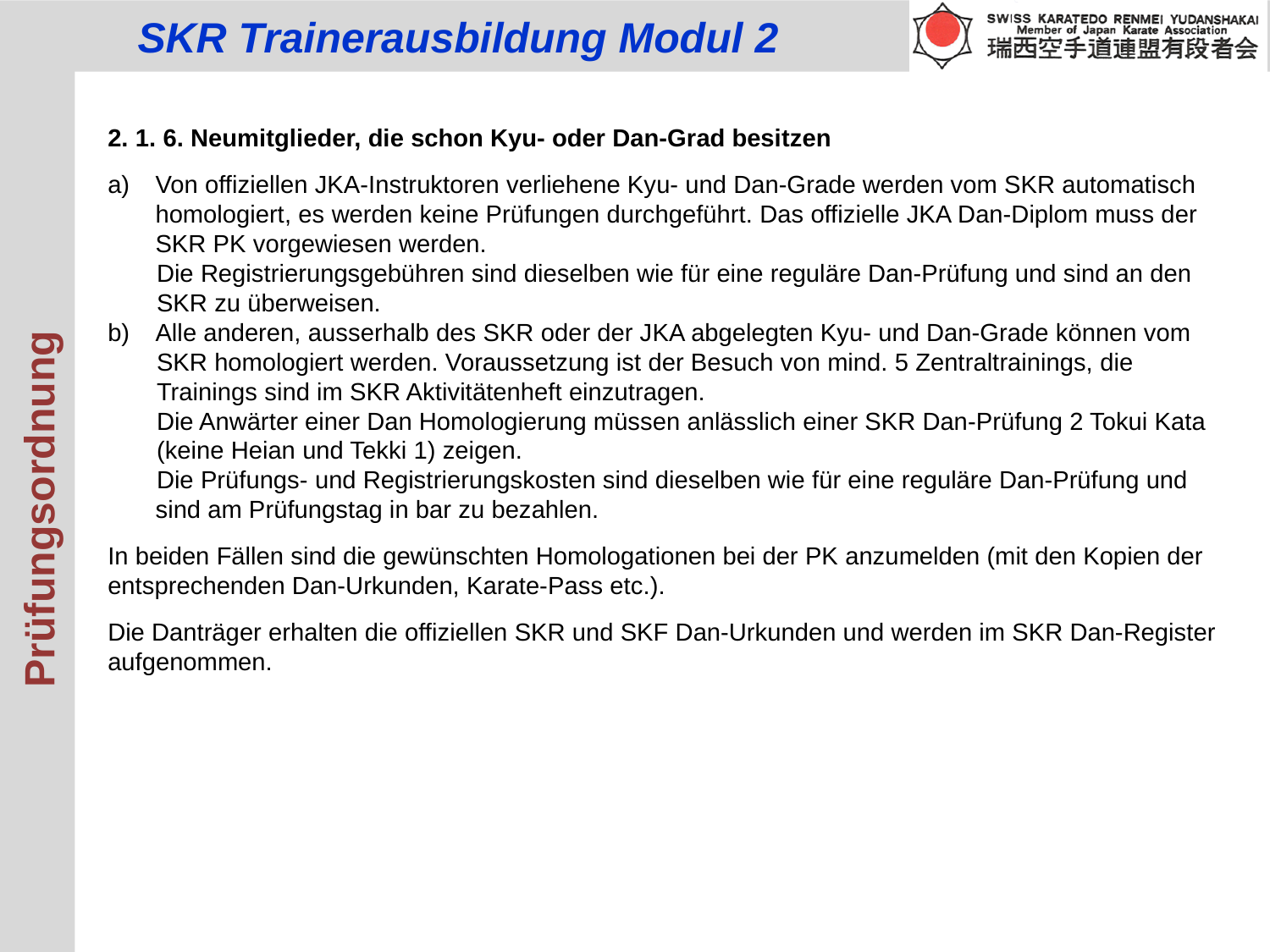

2. 1. 6. Neumitglieder, die schon Kyu- oder Dan-Grad besitzen

Von offiziellen JKA-Instruktoren verliehene Kyu- und Dan-Grade werden vom SKR automatisch homologiert, es werden keine Prüfungen durchgeführt. Das offizielle JKA Dan-Diplom muss der SKR PK vorgewiesen werden.
       Die Registrierungsgebühren sind dieselben wie für eine reguläre Dan-Prüfung und sind an den
       SKR zu überweisen.
Alle anderen, ausserhalb des SKR oder der JKA abgelegten Kyu- und Dan-Grade können vom
       SKR homologiert werden. Voraussetzung ist der Besuch von mind. 5 Zentraltrainings, die
       Trainings sind im SKR Aktivitätenheft einzutragen.
       Die Anwärter einer Dan Homologierung müssen anlässlich einer SKR Dan-Prüfung 2 Tokui Kata
       (keine Heian und Tekki 1) zeigen.
       Die Prüfungs- und Registrierungskosten sind dieselben wie für eine reguläre Dan-Prüfung und sind am Prüfungstag in bar zu bezahlen.

In beiden Fällen sind die gewünschten Homologationen bei der PK anzumelden (mit den Kopien der
entsprechenden Dan-Urkunden, Karate-Pass etc.).

Die Danträger erhalten die offiziellen SKR und SKF Dan-Urkunden und werden im SKR Dan-Register
aufgenommen.

Prüfungsordnung